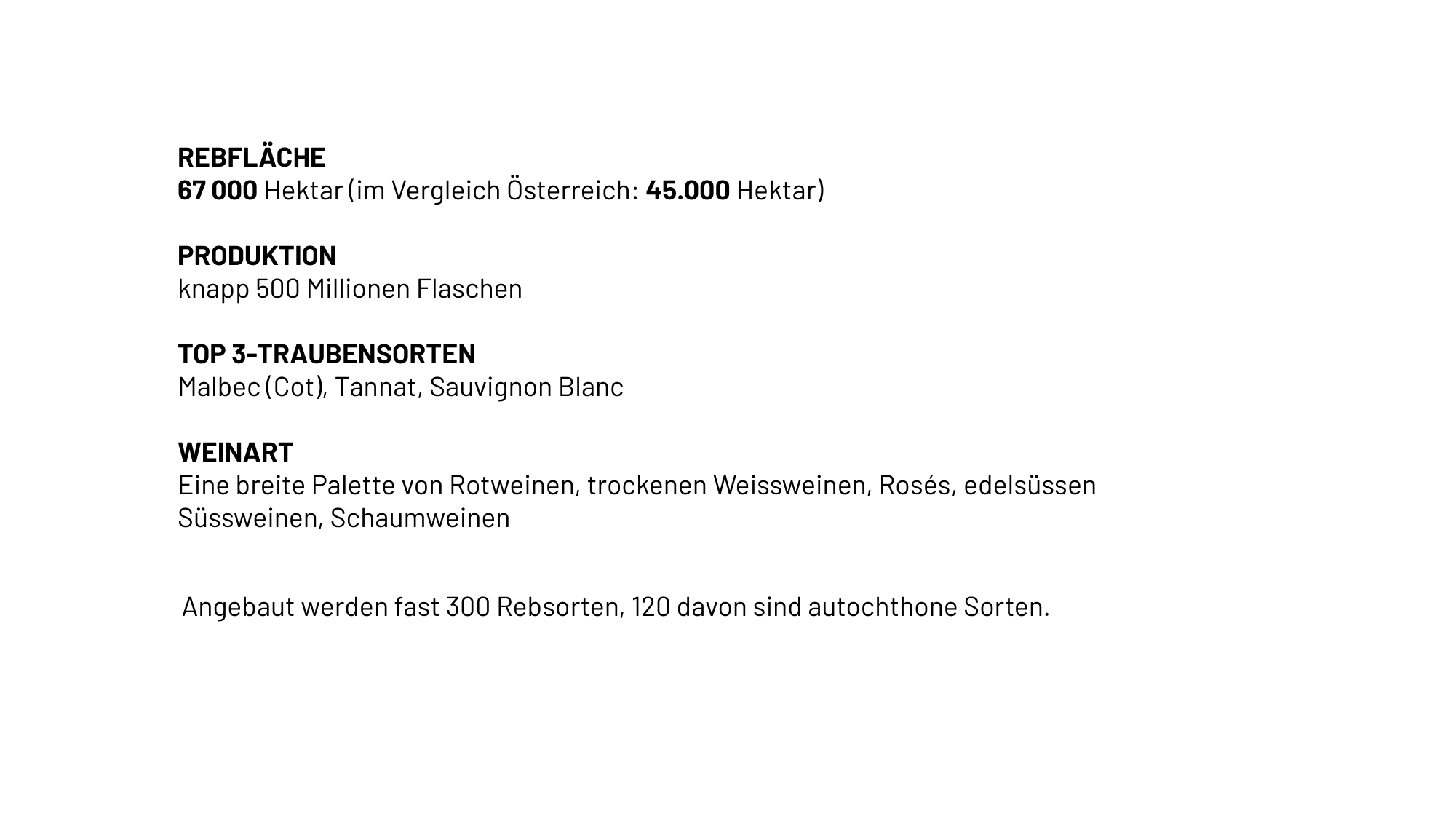

Rebfläche
67 000 Hektar (im Vergleich Österreich: 45.000 Hektar)

Produktion
knapp 500 Millionen Flaschen

Top 3-Traubensorten
Malbec (Cot), Tannat, Sauvignon Blanc

Weinart
Eine breite Palette von Rotweinen, trockenen Weissweinen, Rosés, edelsüssen Süssweinen, Schaumweinen
Angebaut werden fast 300 Rebsorten, 120 davon sind autochthone Sorten.